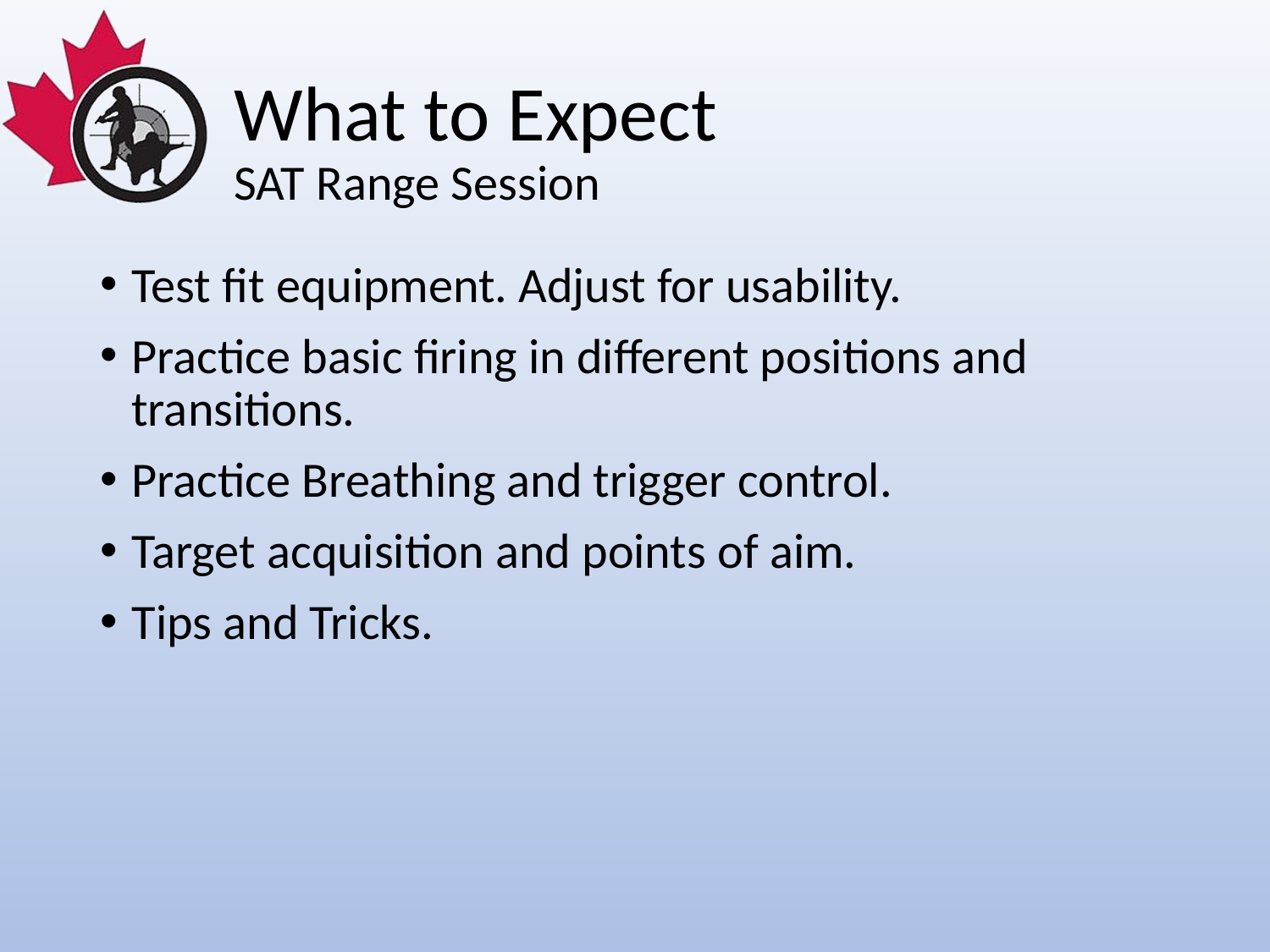

# What to Expect SAT Range Session
Test fit equipment. Adjust for usability.
Practice basic firing in different positions and transitions.
Practice Breathing and trigger control.
Target acquisition and points of aim.
Tips and Tricks.